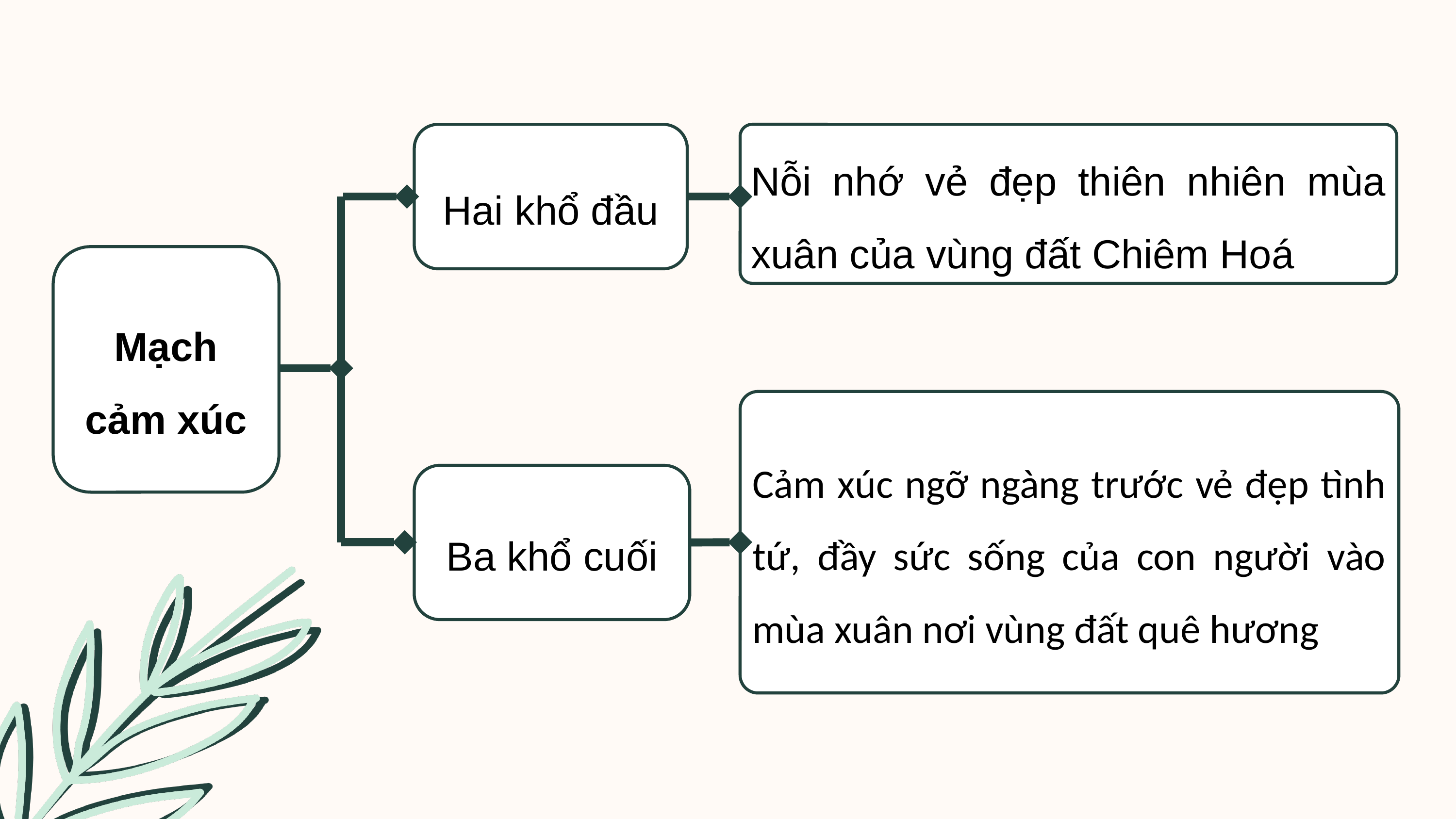

Hai khổ đầu
Nỗi nhớ vẻ đẹp thiên nhiên mùa xuân của vùng đất Chiêm Hoá
Mạch cảm xúc
Cảm xúc ngỡ ngàng trước vẻ đẹp tình tứ, đầy sức sống của con người vào mùa xuân nơi vùng đất quê hương
Ba khổ cuối